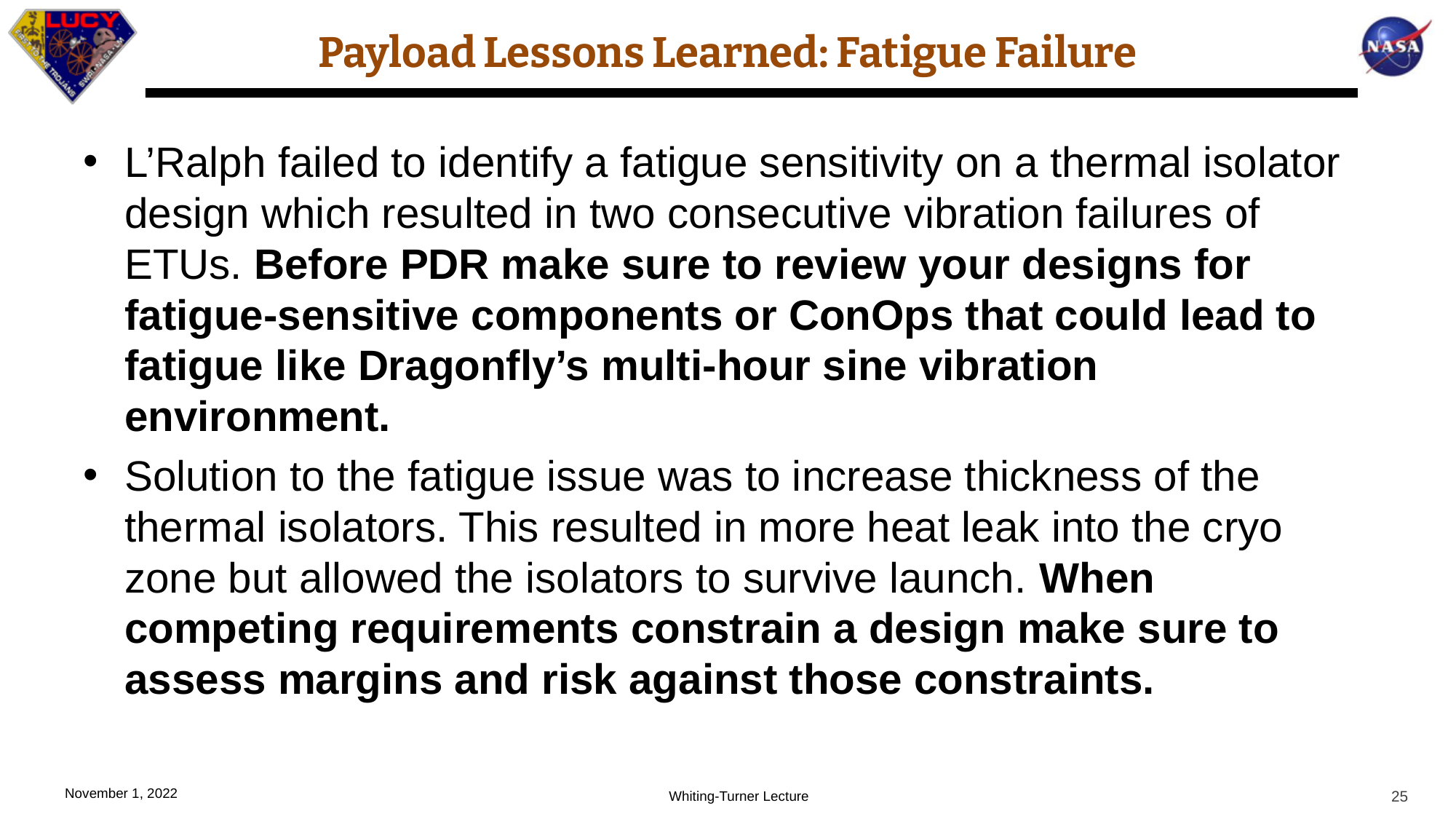

# Payload Lessons Learned: Fatigue Failure
L’Ralph failed to identify a fatigue sensitivity on a thermal isolator design which resulted in two consecutive vibration failures of ETUs. Before PDR make sure to review your designs for fatigue-sensitive components or ConOps that could lead to fatigue like Dragonfly’s multi-hour sine vibration environment.
Solution to the fatigue issue was to increase thickness of the thermal isolators. This resulted in more heat leak into the cryo zone but allowed the isolators to survive launch. When competing requirements constrain a design make sure to assess margins and risk against those constraints.

25